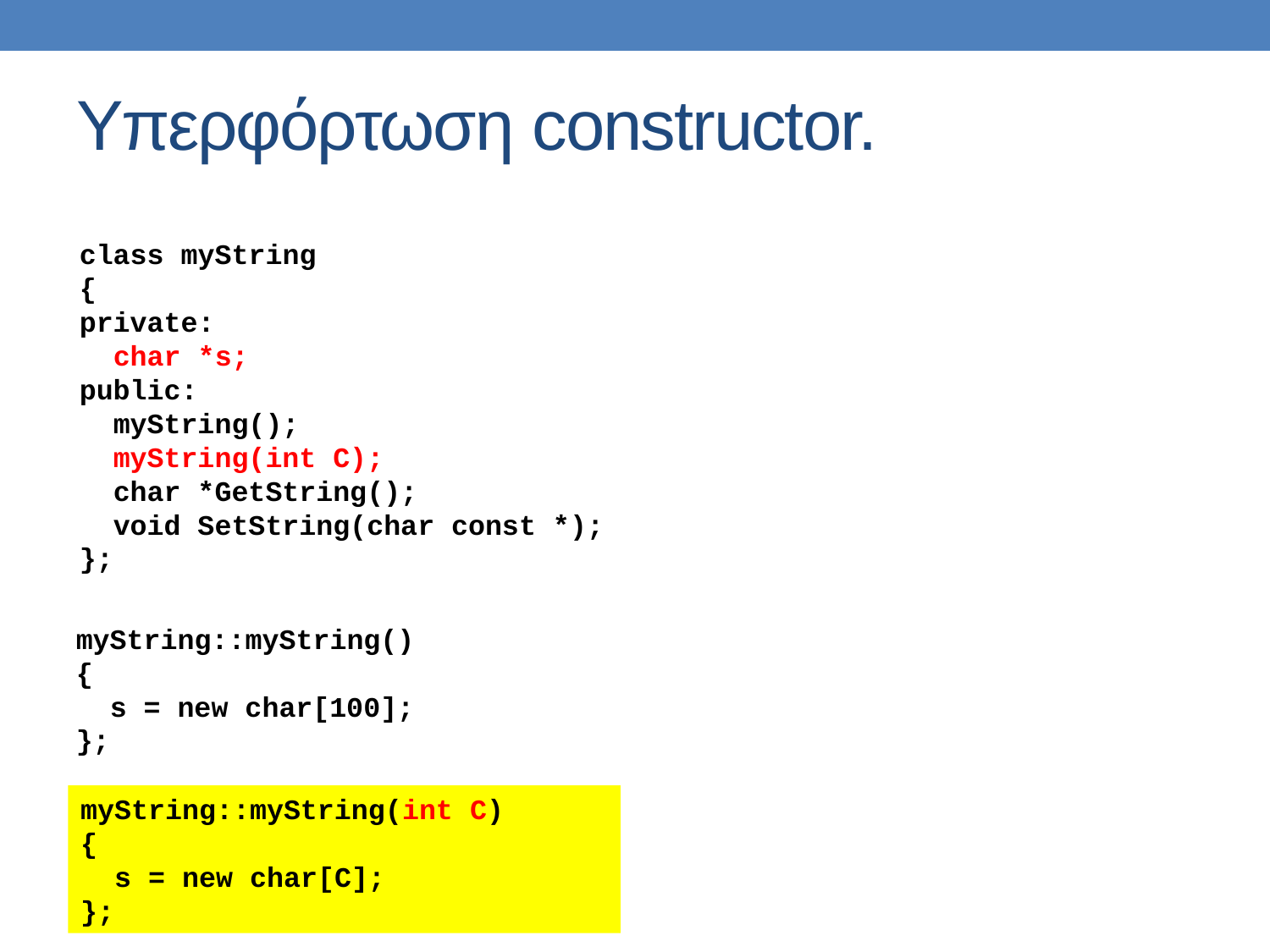

# Υπερφόρτωση constructor.
class myString
{
private:
  char *s;
public:
  myString();
  myString(int C);
  char *GetString();
  void SetString(char const *);
};
myString::myString()
{
  s = new char[100];
};
myString::myString(int C)
{
  s = new char[C];
};